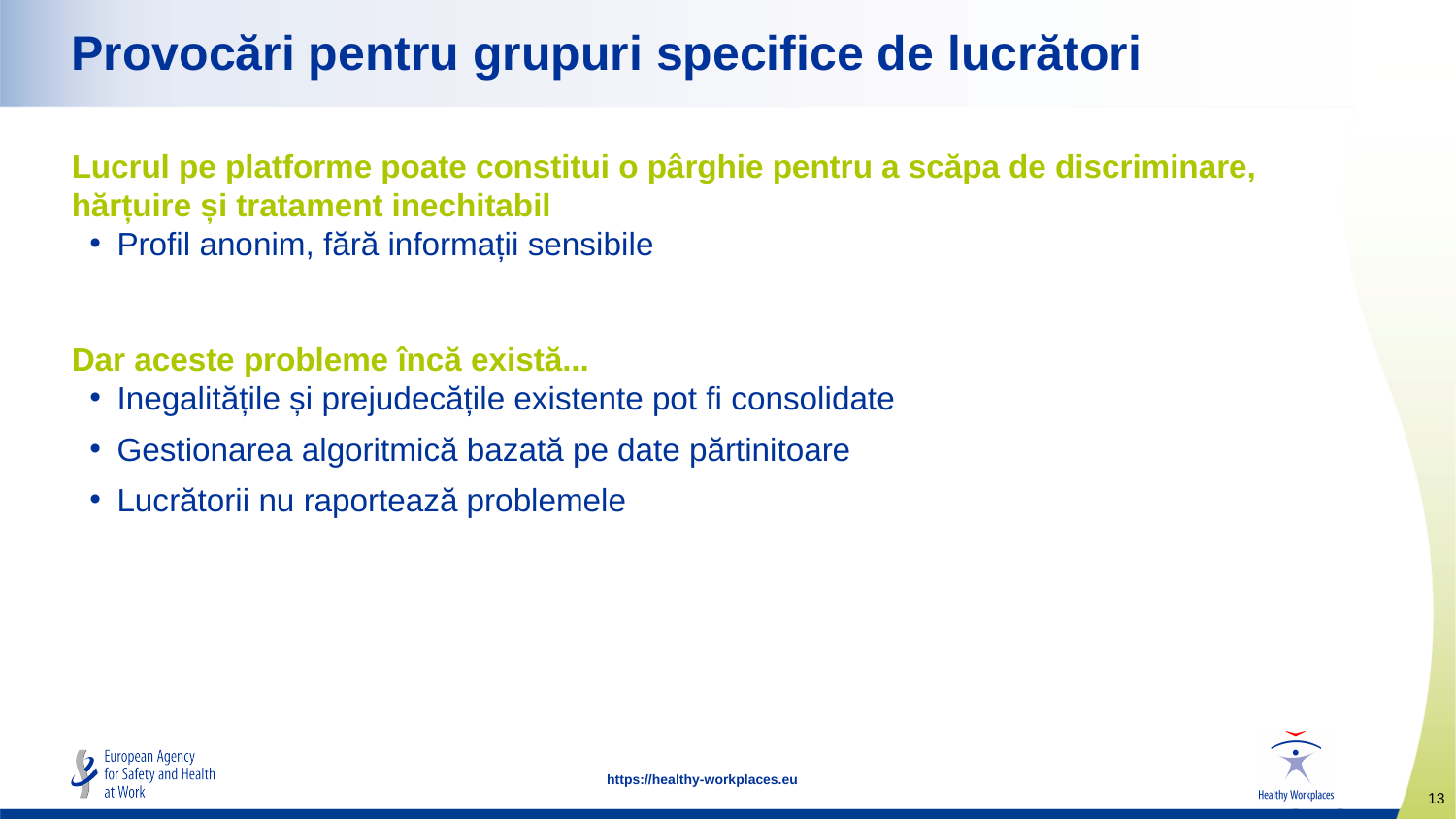

# Provocări pentru grupuri specifice de lucrători
Lucrul pe platforme poate constitui o pârghie pentru a scăpa de discriminare, hărțuire și tratament inechitabil
Profil anonim, fără informații sensibile

Dar aceste probleme încă există...
Inegalitățile și prejudecățile existente pot fi consolidate
Gestionarea algoritmică bazată pe date părtinitoare
Lucrătorii nu raportează problemele